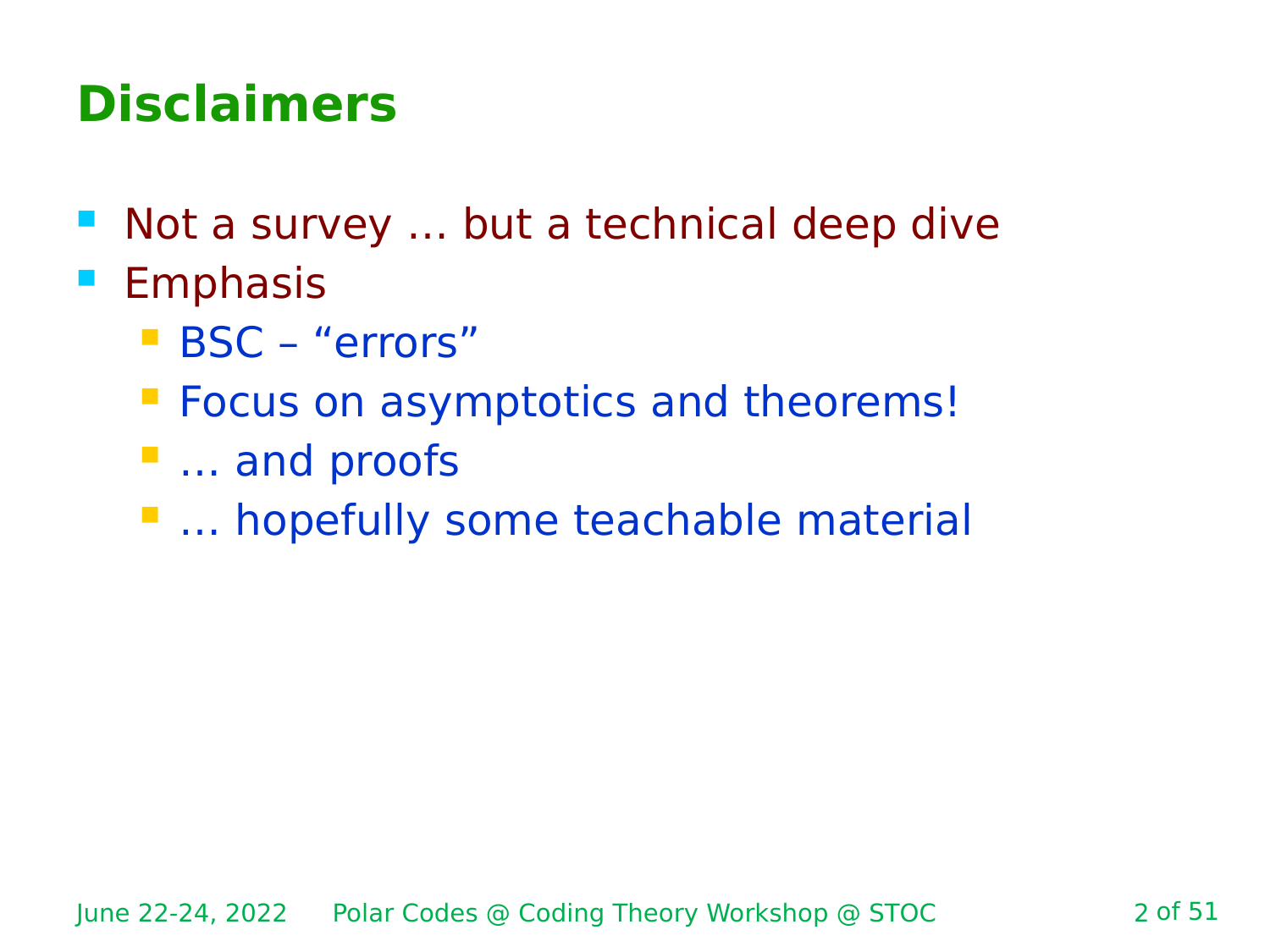

# Disclaimers
Not a survey … but a technical deep dive
Emphasis
BSC – “errors”
Focus on asymptotics and theorems!
… and proofs
… hopefully some teachable material
June 22-24, 2022
Polar Codes @ Coding Theory Workshop @ STOC
2